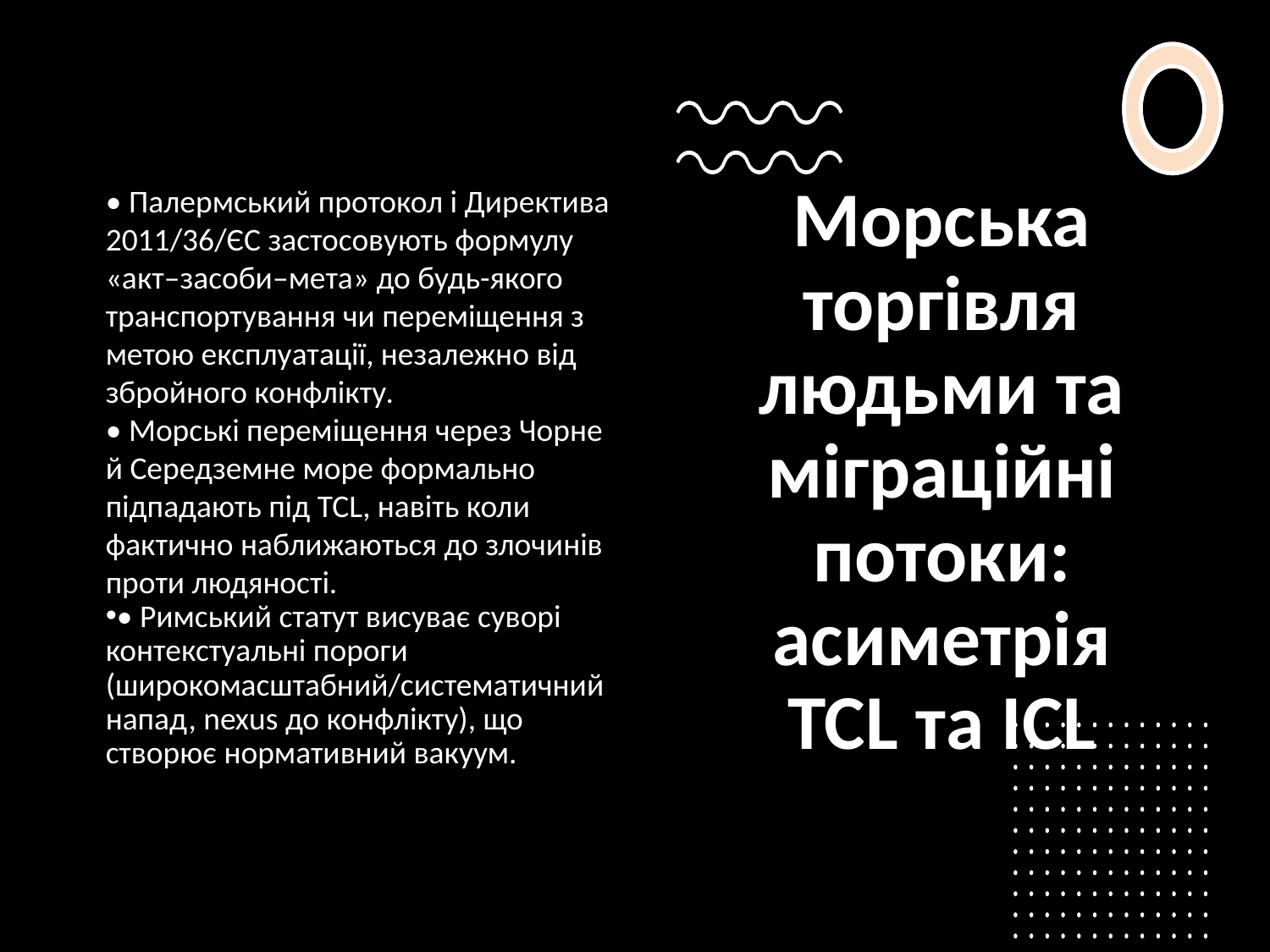

# Морська торгівля людьми та міграційні потоки: асиметрія TCL та ICL
• Палермський протокол і Директива 2011/36/ЄС застосовують формулу «акт–засоби–мета» до будь-якого транспортування чи переміщення з метою експлуатації, незалежно від збройного конфлікту.
• Морські переміщення через Чорне й Середземне море формально підпадають під TCL, навіть коли фактично наближаються до злочинів проти людяності.
• Римський статут висуває суворі контекстуальні пороги (широкомасштабний/систематичний напад, nexus до конфлікту), що створює нормативний вакуум.